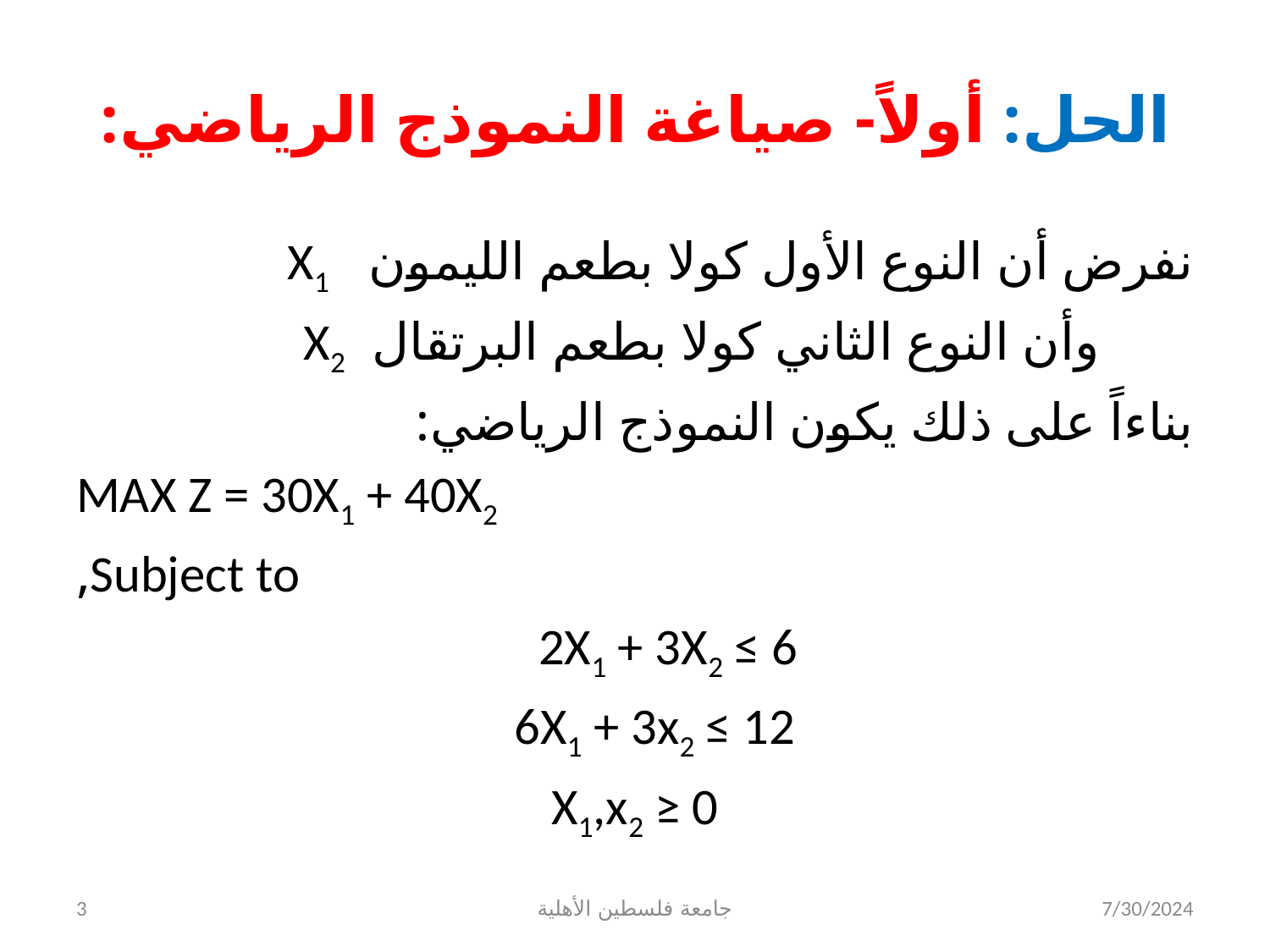

# الحل: أولاً- صياغة النموذج الرياضي:
نفرض أن النوع الأول كولا بطعم الليمون   X1
       وأن النوع الثاني كولا بطعم البرتقال  X2
بناءاً على ذلك يكون النموذج الرياضي:
MAX Z = 30X1 + 40X2
          Subject to,
2X1 + 3X2 ≤ 6
6X1 + 3x2 ≤ 12
  X1,x2 ≥ 0

3
جامعة فلسطين الأهلية
7/30/2024